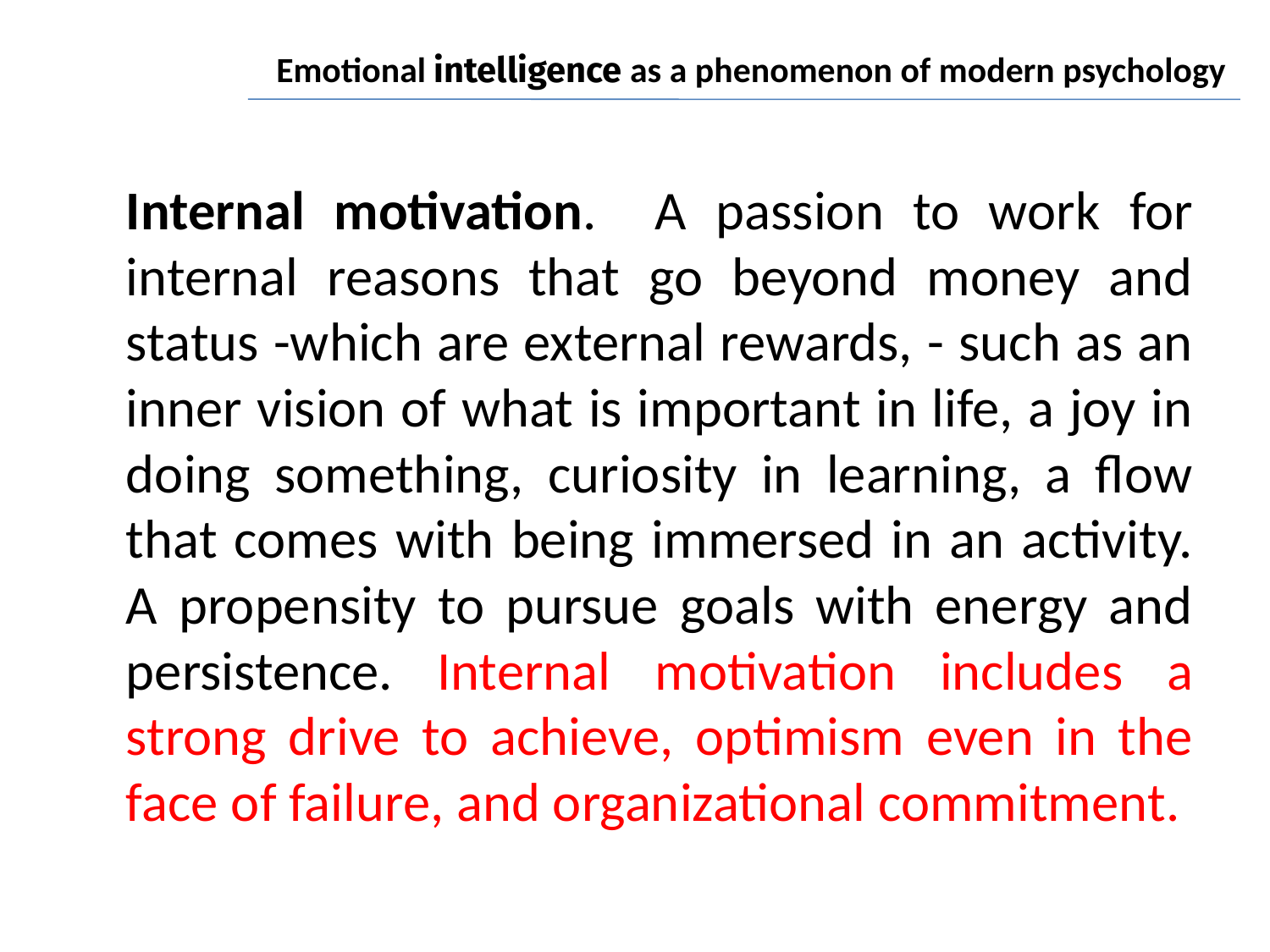

# Emotional intelligence as a phenomenon of modern psychology
	Internal motivation.  A passion to work for internal reasons that go beyond money and status -which are external rewards, - such as an inner vision of what is important in life, a joy in doing something, curiosity in learning, a flow that comes with being immersed in an activity. A propensity to pursue goals with energy and persistence. Internal motivation includes a strong drive to achieve, optimism even in the face of failure, and organizational commitment.